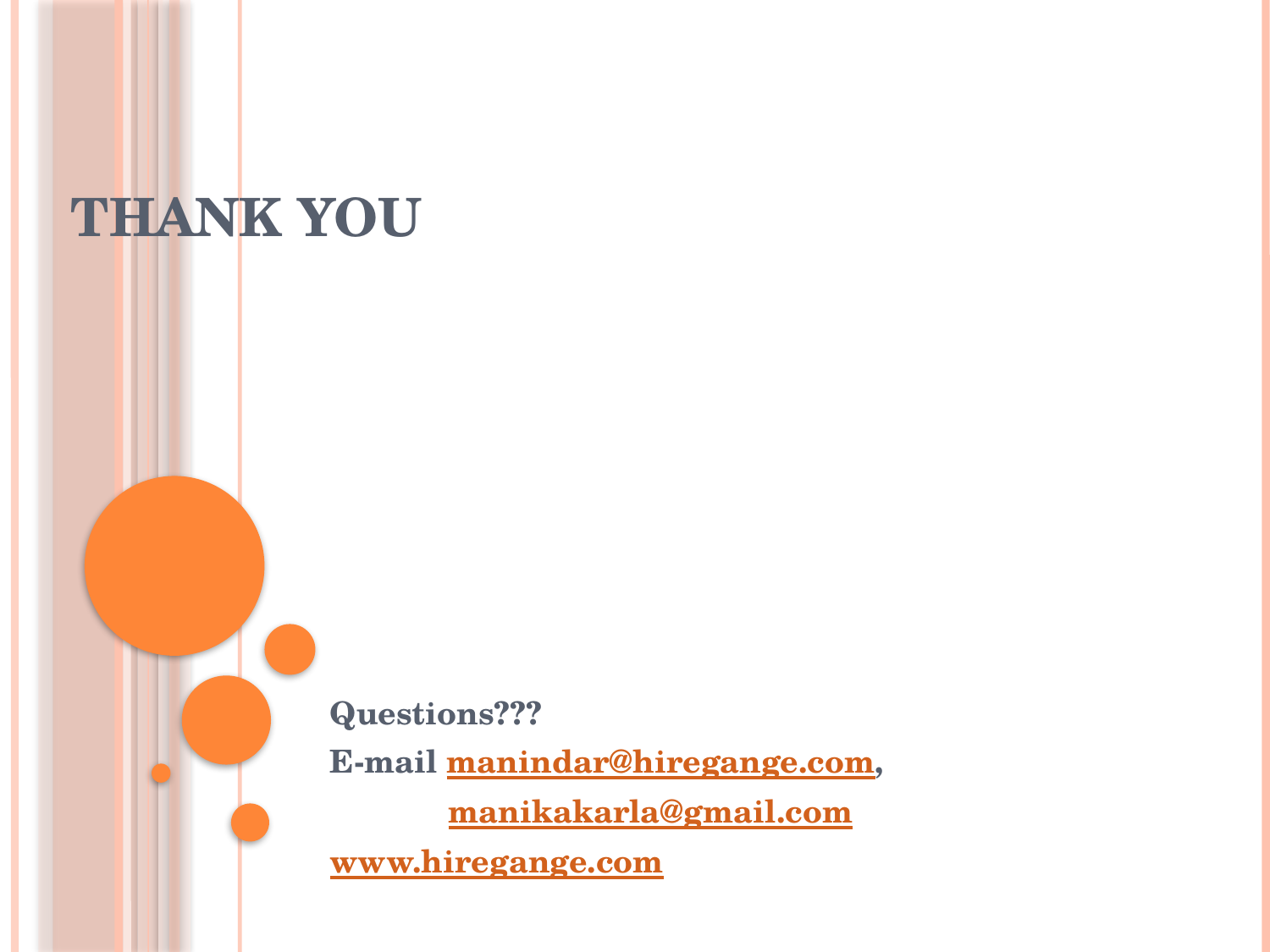

# THANK YOU
Questions???
E-mail manindar@hiregange.com,
             manikakarla@gmail.com
www.hiregange.com